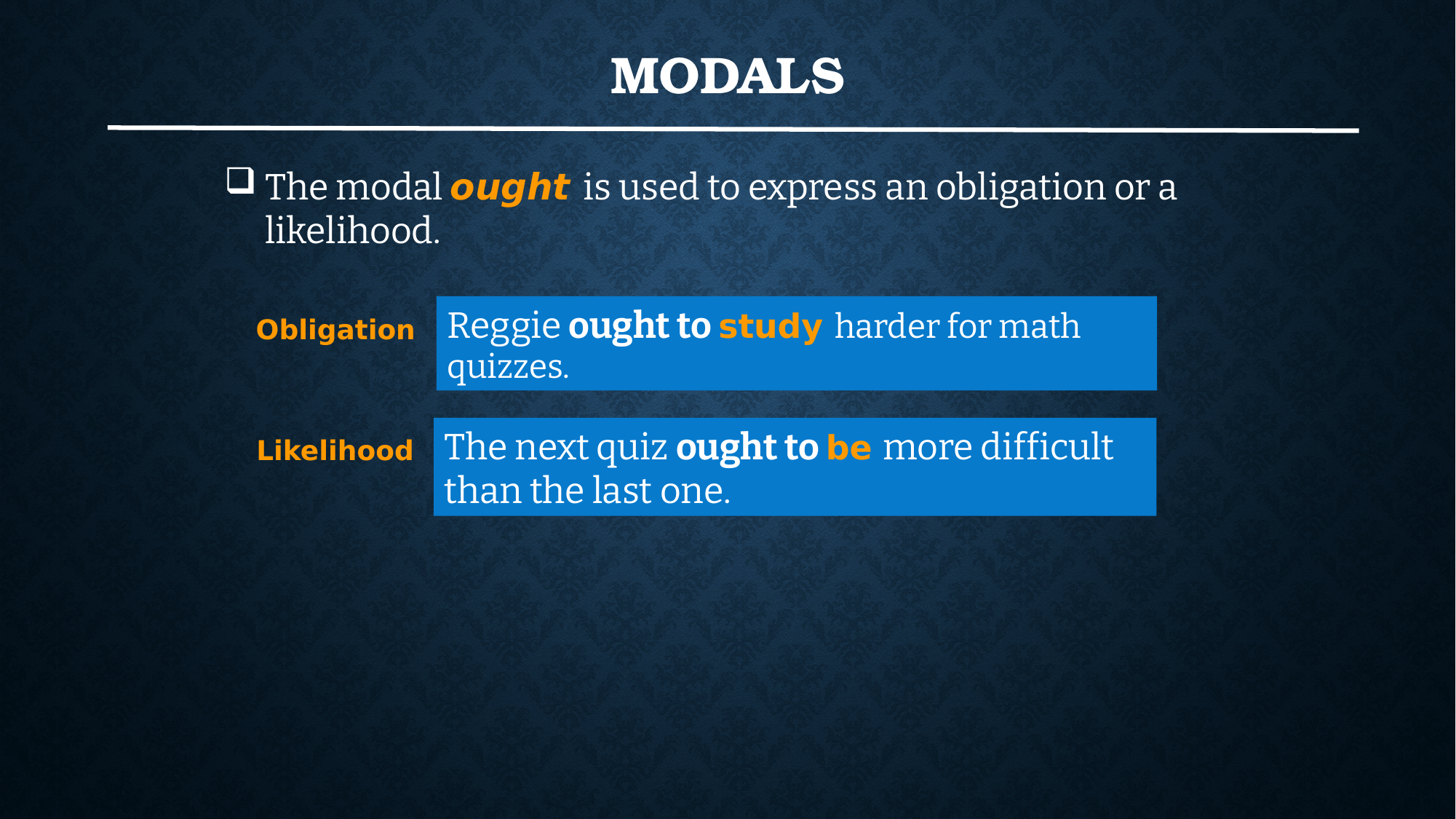

# Modals
The modal ought is used to express an obligation or a likelihood.
Reggie ought to study harder for math quizzes.
Obligation
The next quiz ought to be more difficult than the last one.
Likelihood